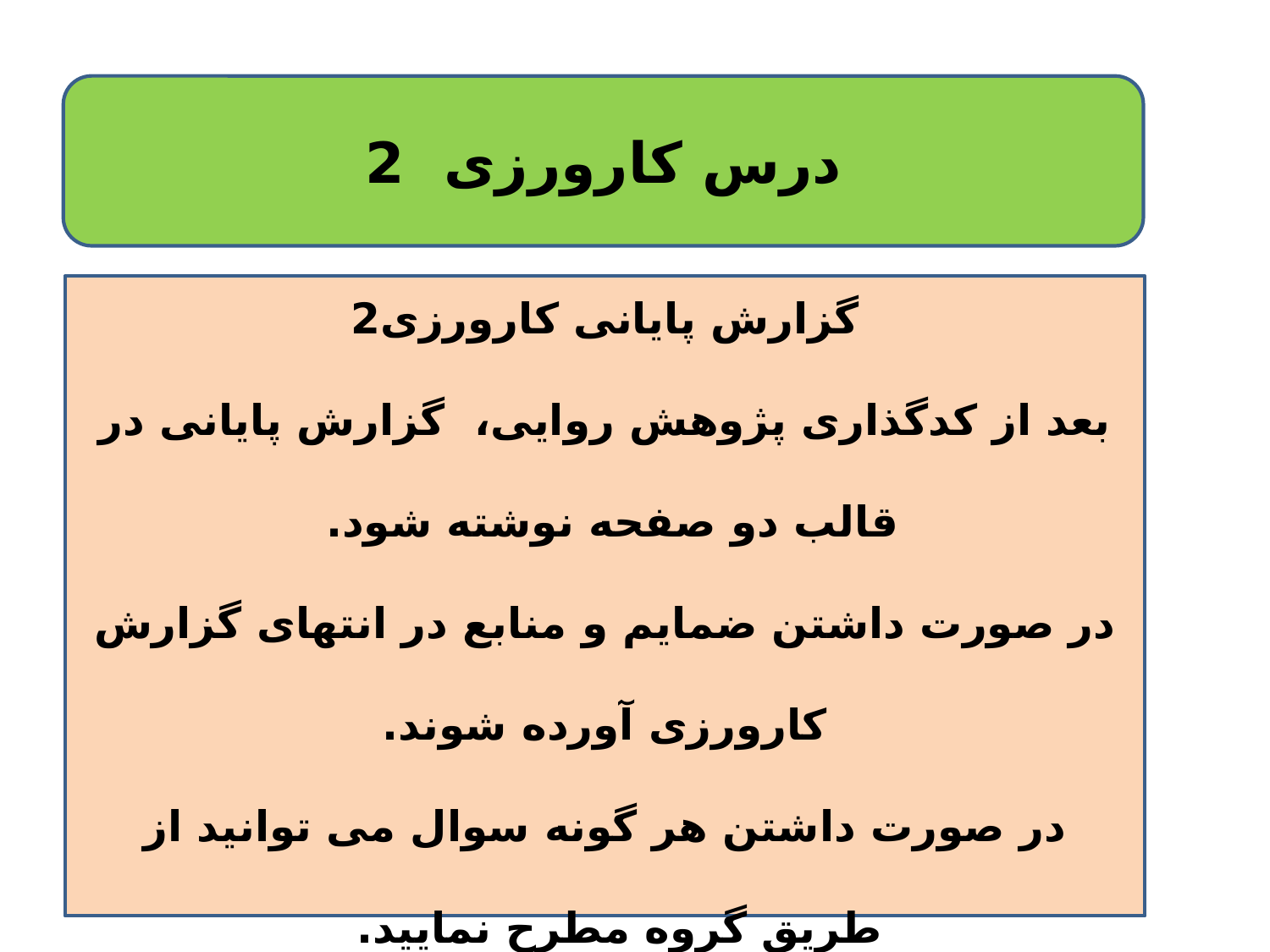

درس کارورزی  2
گزارش پایانی کارورزی2
بعد از کدگذاری پژوهش روایی،  گزارش پایانی در قالب دو صفحه نوشته شود.
در صورت داشتن ضمایم و منابع در انتهای گزارش کارورزی آورده شوند.
در صورت داشتن هر گونه سوال می توانید از طریق گروه مطرح نمایید.